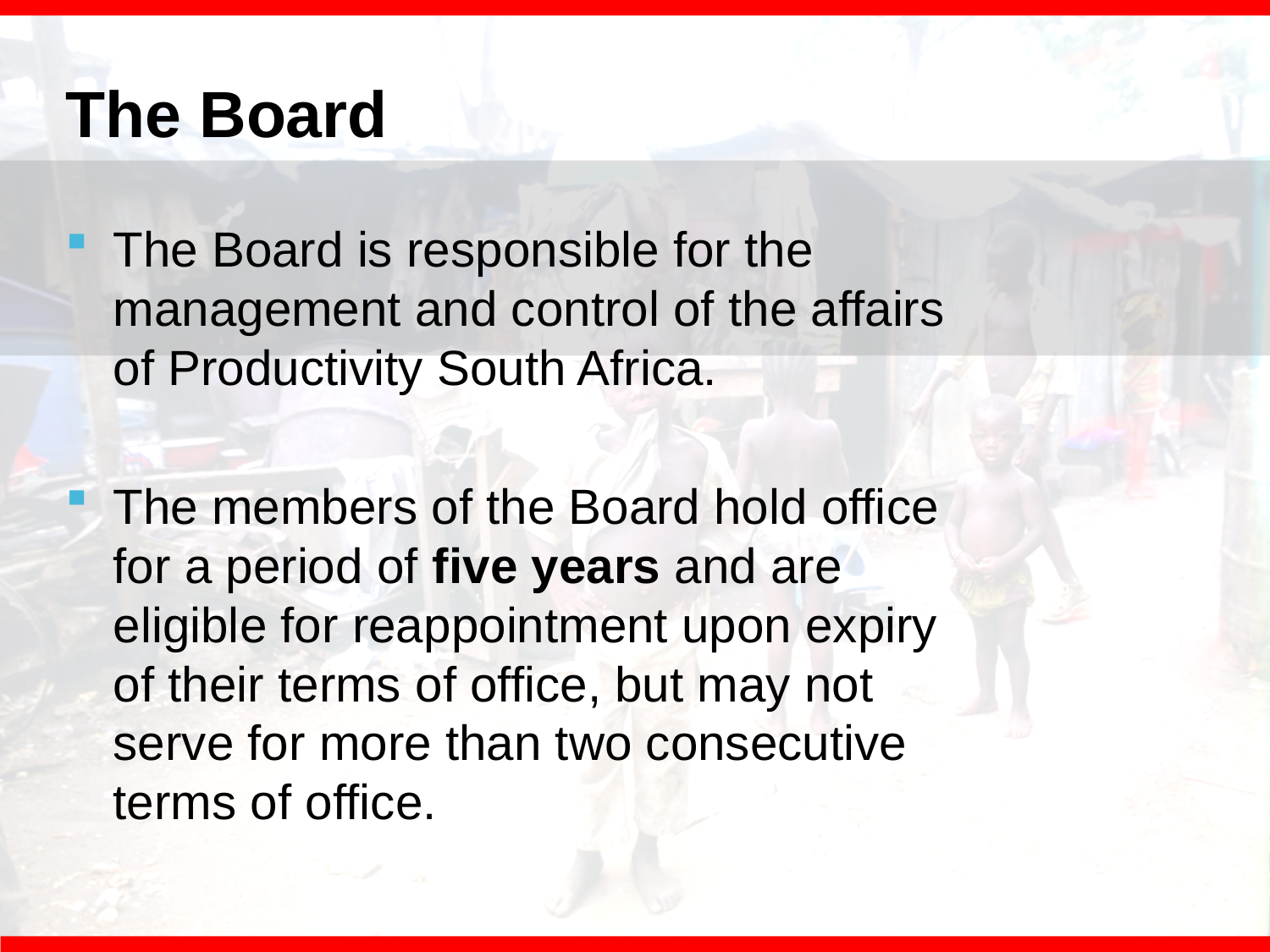

# The Board
The Board is responsible for the management and control of the affairs of Productivity South Africa.

The members of the Board hold office for a period of five years and are eligible for reappointment upon expiry of their terms of office, but may not serve for more than two consecutive terms of office.